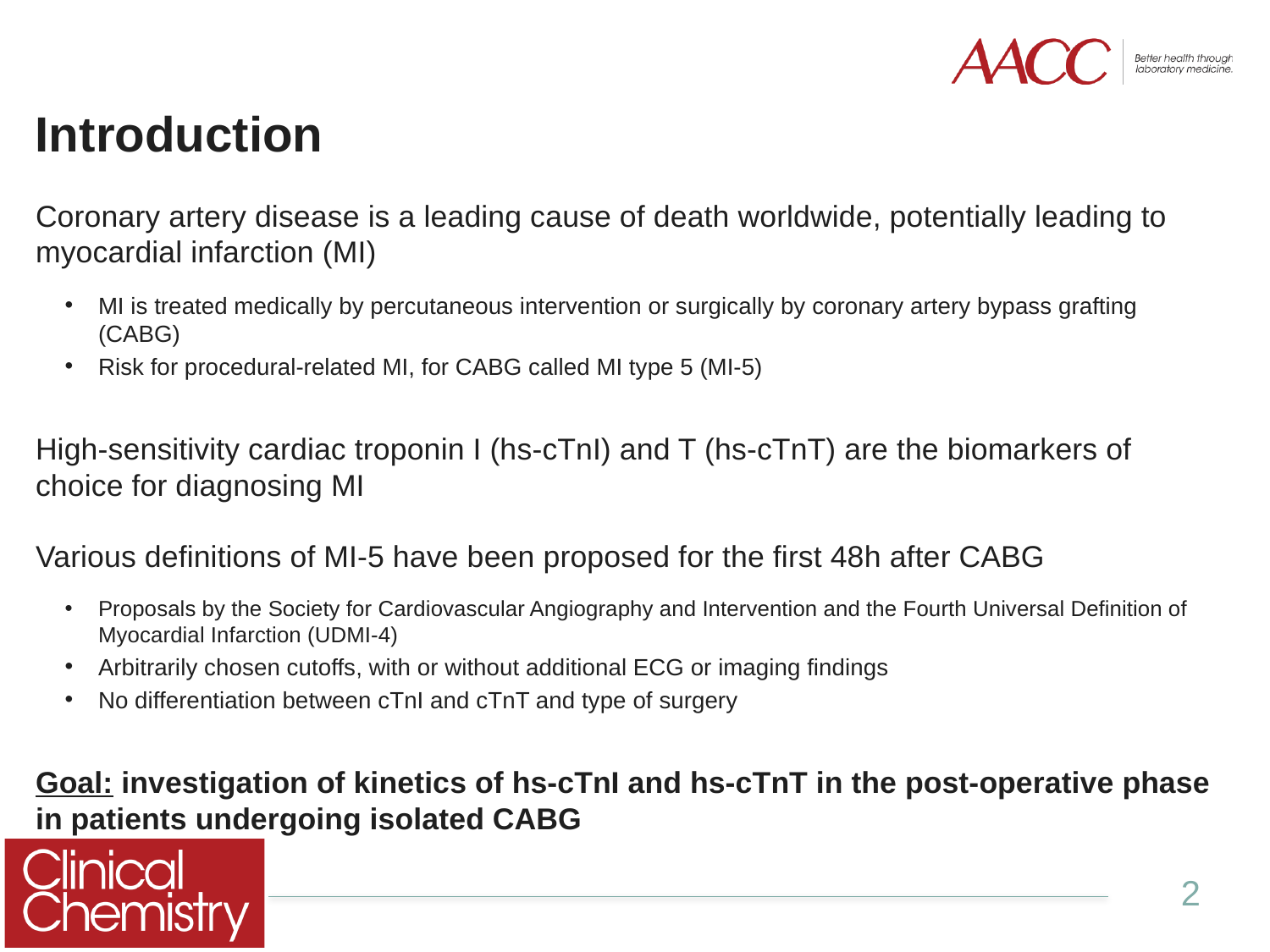

Introduction
Coronary artery disease is a leading cause of death worldwide, potentially leading to myocardial infarction (MI)

MI is treated medically by percutaneous intervention or surgically by coronary artery bypass grafting (CABG)
Risk for procedural-related MI, for CABG called MI type 5 (MI-5)

High-sensitivity cardiac troponin I (hs-cTnI) and T (hs-cTnT) are the biomarkers of choice for diagnosing MI

Various definitions of MI-5 have been proposed for the first 48h after CABG

Proposals by the Society for Cardiovascular Angiography and Intervention and the Fourth Universal Definition of Myocardial Infarction (UDMI-4)
Arbitrarily chosen cutoffs, with or without additional ECG or imaging findings
No differentiation between cTnI and cTnT and type of surgery

Goal: investigation of kinetics of hs-cTnI and hs-cTnT in the post-operative phase in patients undergoing isolated CABG
2